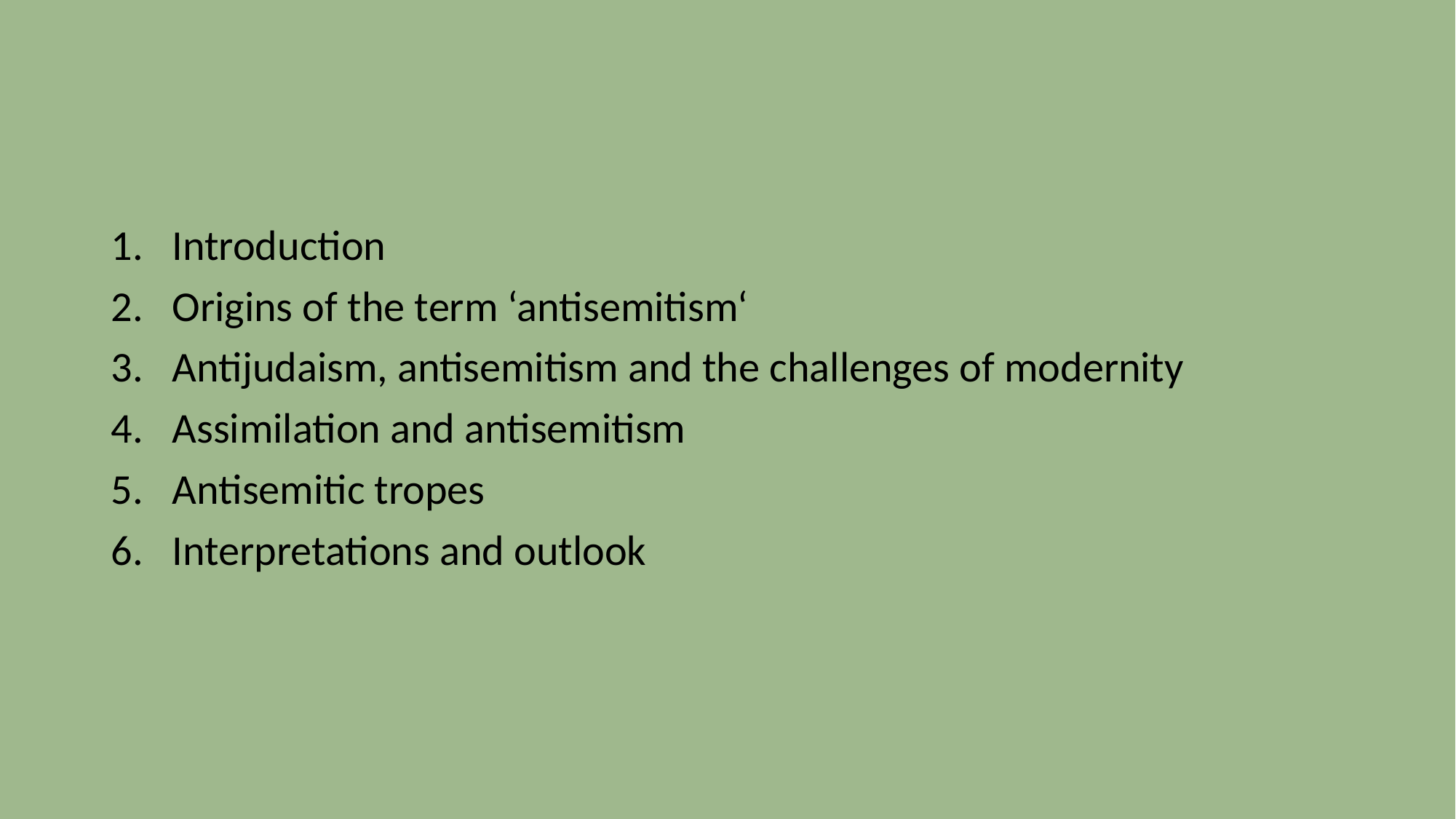

#
Introduction
Origins of the term ‘antisemitism‘
Antijudaism, antisemitism and the challenges of modernity
Assimilation and antisemitism
Antisemitic tropes
Interpretations and outlook